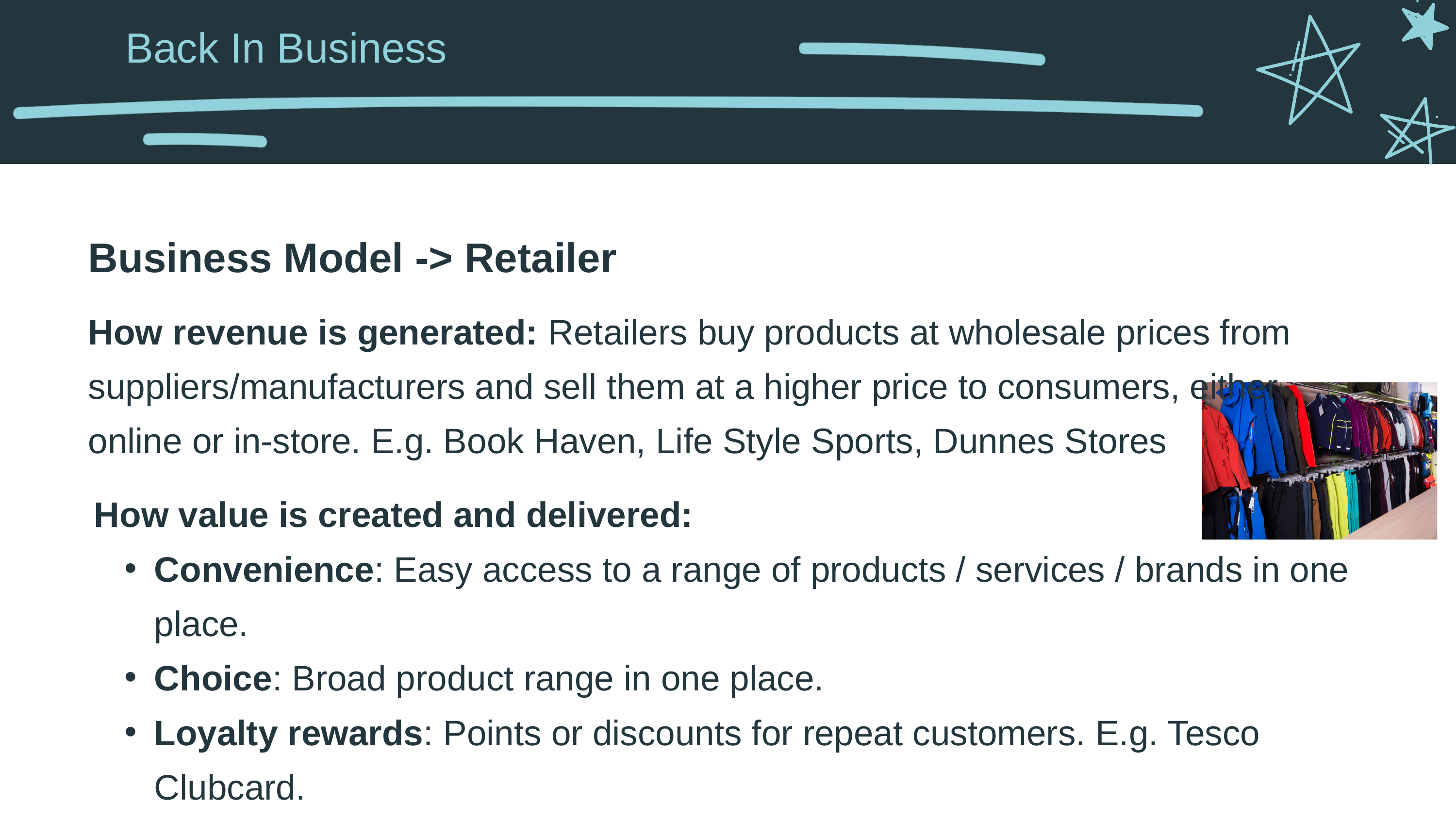

Back In Business

Business Model -> Retailer
How revenue is generated: Retailers buy products at wholesale prices from suppliers/manufacturers and sell them at a higher price to consumers, either online or in-store. E.g. Book Haven, Life Style Sports, Dunnes Stores

How value is created and delivered:
Convenience: Easy access to a range of products / services / brands in one place.
Choice: Broad product range in one place.
Loyalty rewards: Points or discounts for repeat customers. E.g. Tesco Clubcard.